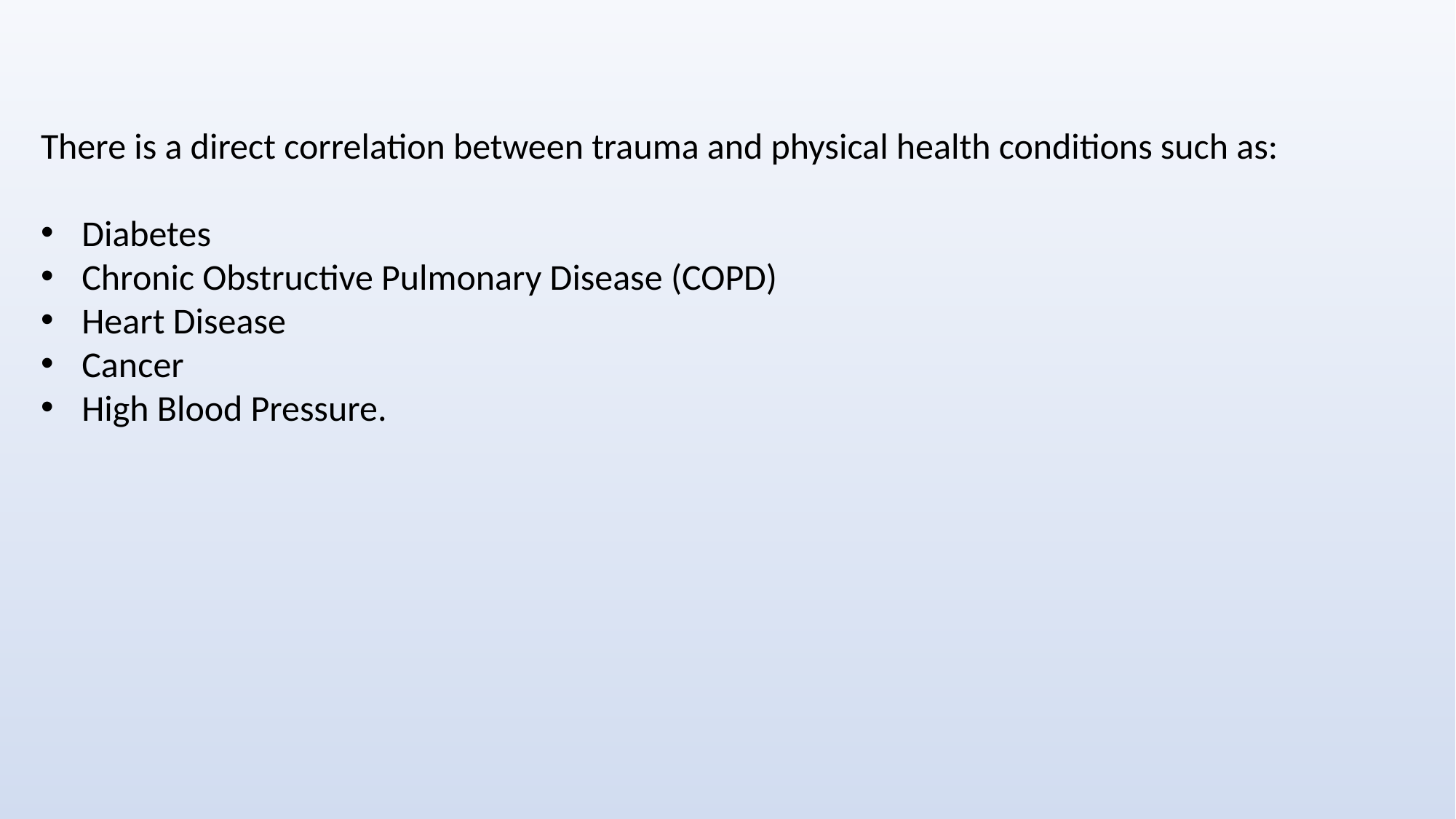

There is a direct correlation between trauma and physical health conditions such as:

Diabetes
Chronic Obstructive Pulmonary Disease (COPD)
Heart Disease
Cancer
High Blood Pressure.